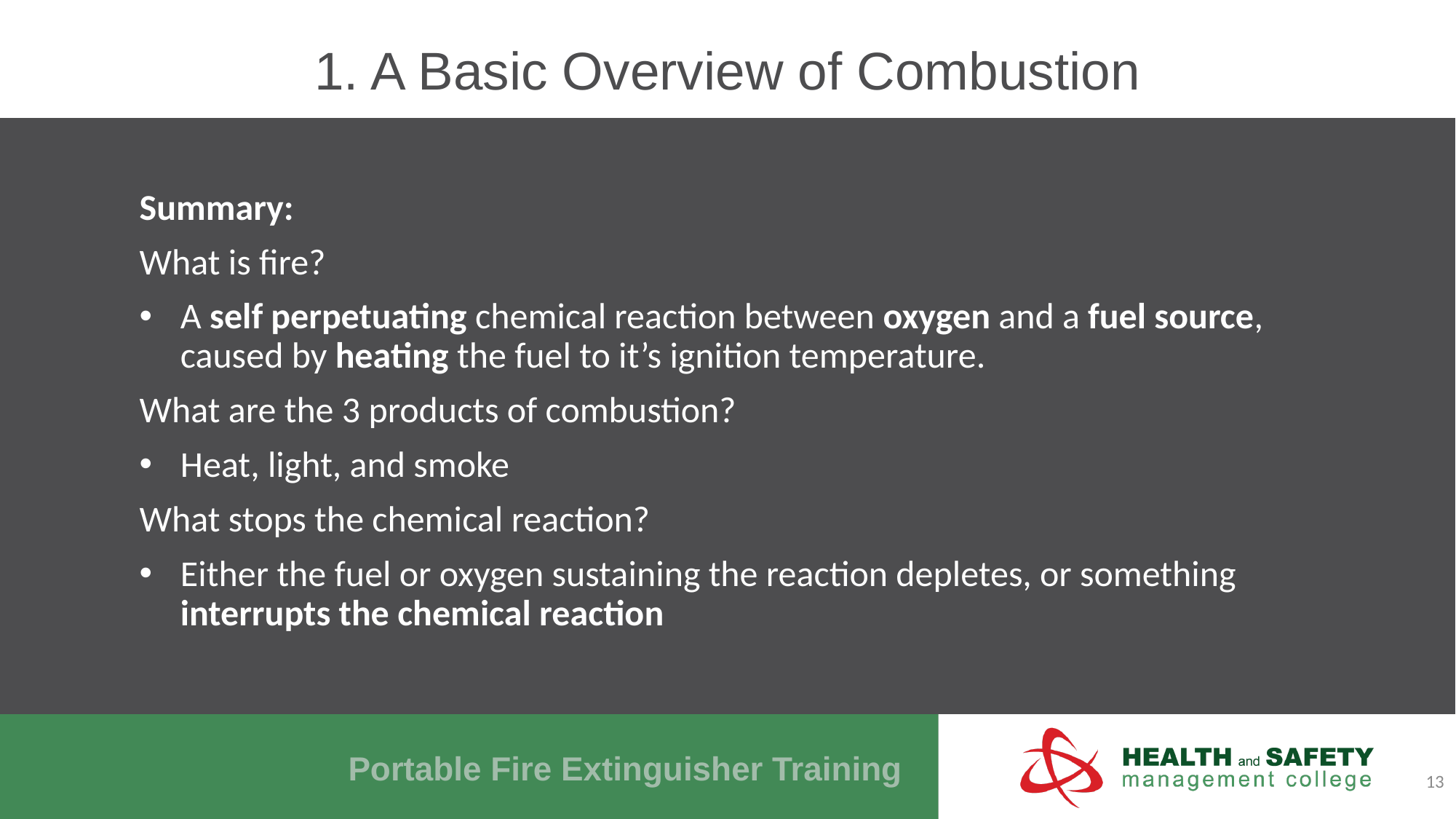

# 1. A Basic Overview of Combustion

Summary:
What is fire?
A self perpetuating chemical reaction between oxygen and a fuel source, caused by heating the fuel to it’s ignition temperature.
What are the 3 products of combustion?
Heat, light, and smoke
What stops the chemical reaction?
Either the fuel or oxygen sustaining the reaction depletes, or something interrupts the chemical reaction

13